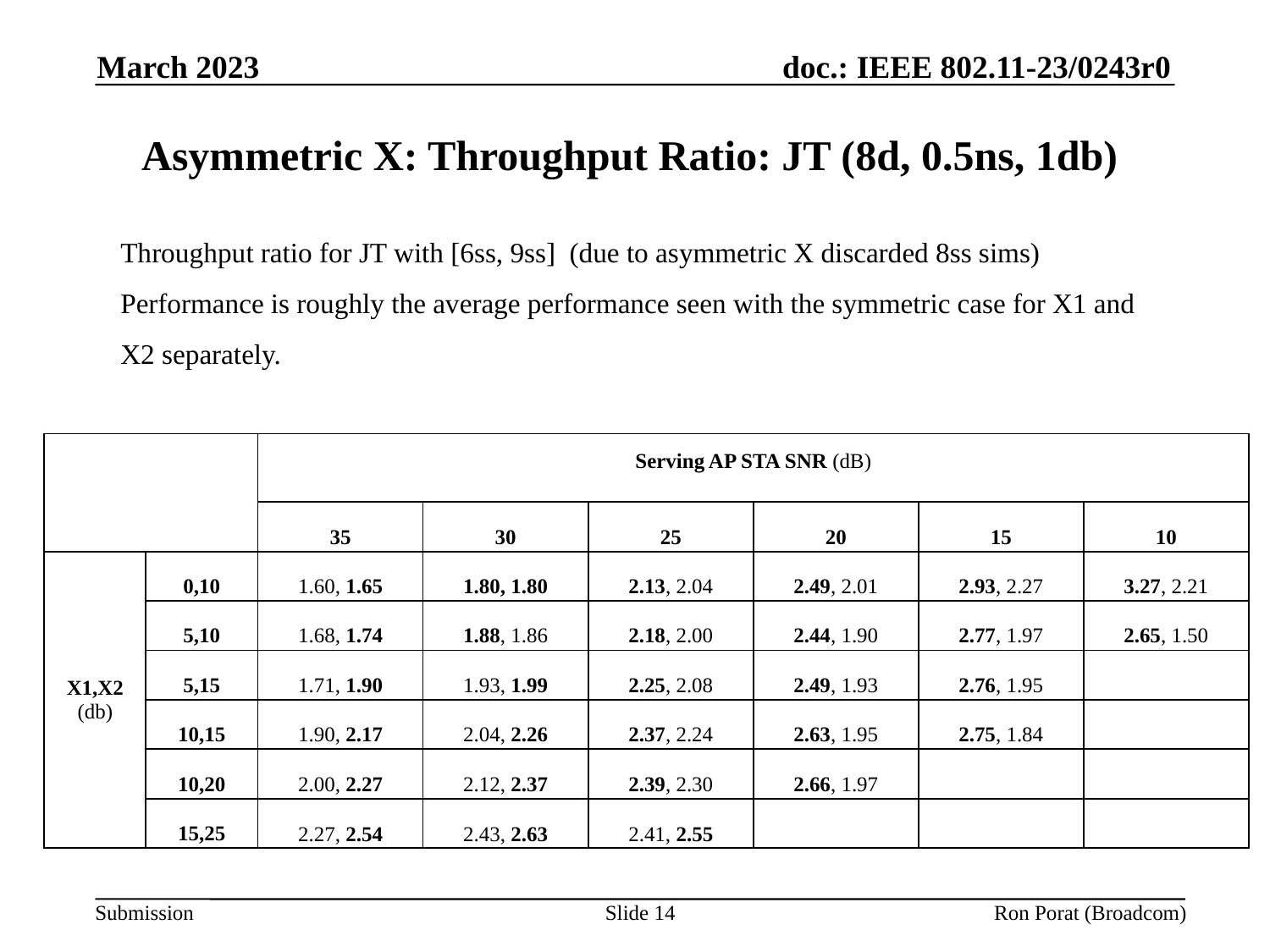

March 2023
# Asymmetric X: Throughput Ratio: JT (8d, 0.5ns, 1db)
Throughput ratio for JT with [6ss, 9ss]  (due to asymmetric X discarded 8ss sims)
Performance is roughly the average performance seen with the symmetric case for X1 and X2 separately.

|  |  | Serving AP STA SNR (dB) |  |  |  |  |  |
| --- | --- | --- | --- | --- | --- | --- | --- |
|  |  | 35 | 30 | 25 | 20 | 15 | 10 |
| X1,X2 (db) | 0,10 | 1.60, 1.65 | 1.80, 1.80 | 2.13, 2.04 | 2.49, 2.01 | 2.93, 2.27 | 3.27, 2.21 |
|  | 5,10 | 1.68, 1.74 | 1.88, 1.86 | 2.18, 2.00 | 2.44, 1.90 | 2.77, 1.97 | 2.65, 1.50 |
|  | 5,15 | 1.71, 1.90 | 1.93, 1.99 | 2.25, 2.08 | 2.49, 1.93 | 2.76, 1.95 |  |
|  | 10,15 | 1.90, 2.17 | 2.04, 2.26 | 2.37, 2.24 | 2.63, 1.95 | 2.75, 1.84 |  |
|  | 10,20 | 2.00, 2.27 | 2.12, 2.37 | 2.39, 2.30 | 2.66, 1.97 |  |  |
|  | 15,25 | 2.27, 2.54 | 2.43, 2.63 | 2.41, 2.55 |  |  |  |
Slide 14
Ron Porat (Broadcom)